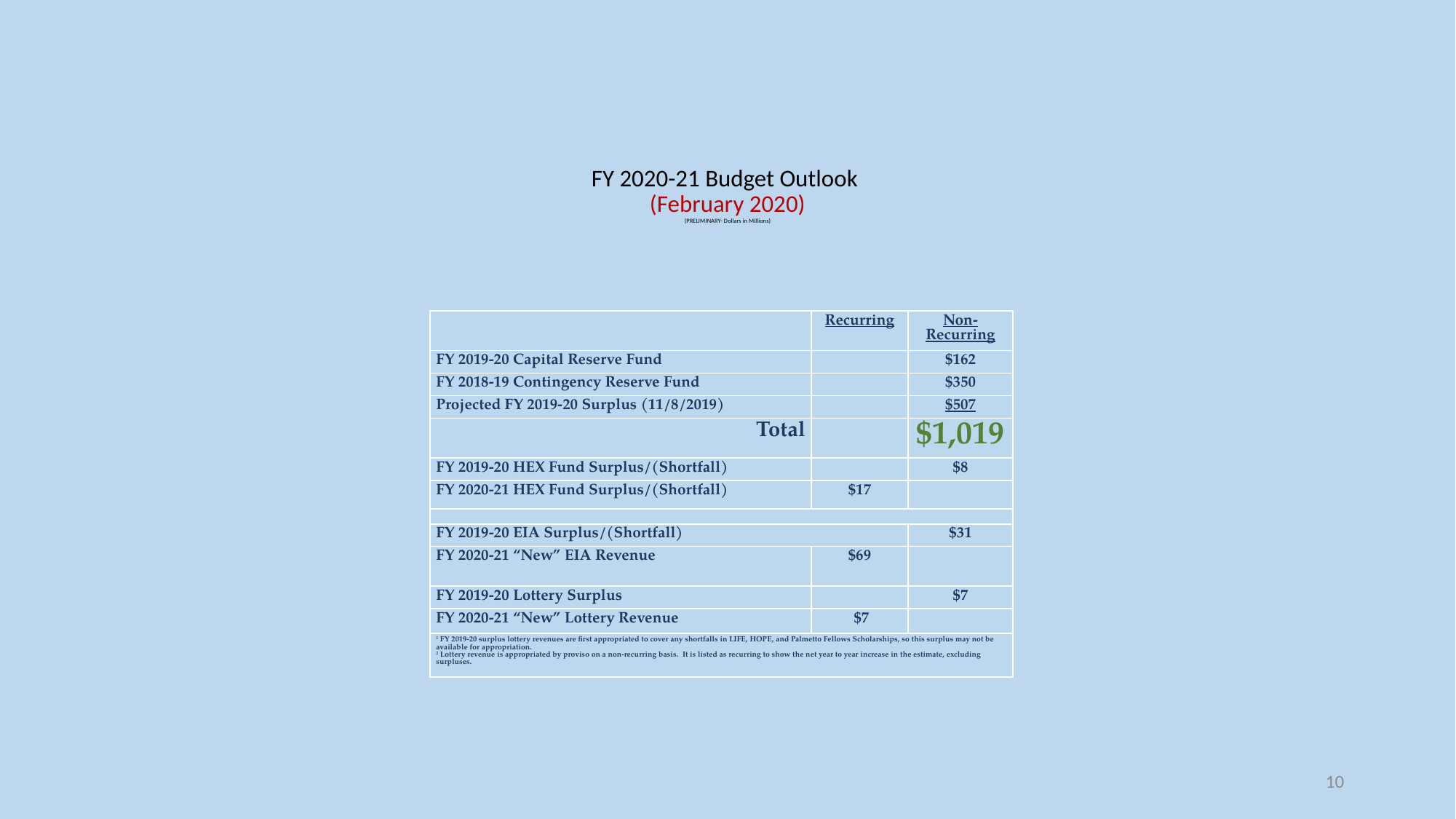

10
# FY 2020-21 Budget Outlook (February 2020) (PRELIMINARY- Dollars in Millions)
|  | Recurring | Non-Recurring |
| --- | --- | --- |
| FY 2019-20 Capital Reserve Fund |  | $162 |
| FY 2018-19 Contingency Reserve Fund |  | $350 |
| Projected FY 2019-20 Surplus (11/8/2019) |  | $507 |
| Total |  | $1,019 |
| FY 2019-20 HEX Fund Surplus/(Shortfall) |  | $8 |
| FY 2020-21 HEX Fund Surplus/(Shortfall) | $17 |  |
|  |  |  |
| FY 2019-20 EIA Surplus/(Shortfall) |  | $31 |
| FY 2020-21 “New” EIA Revenue | $69 |  |
| FY 2019-20 Lottery Surplus |  | $7 |
| FY 2020-21 “New” Lottery Revenue | $7 |  |
| 1 FY 2019-20 surplus lottery revenues are first appropriated to cover any shortfalls in LIFE, HOPE, and Palmetto Fellows Scholarships, so this surplus may not be available for appropriation. 2 Lottery revenue is appropriated by proviso on a non-recurring basis. It is listed as recurring to show the net year to year increase in the estimate, excluding surpluses. |  |  |